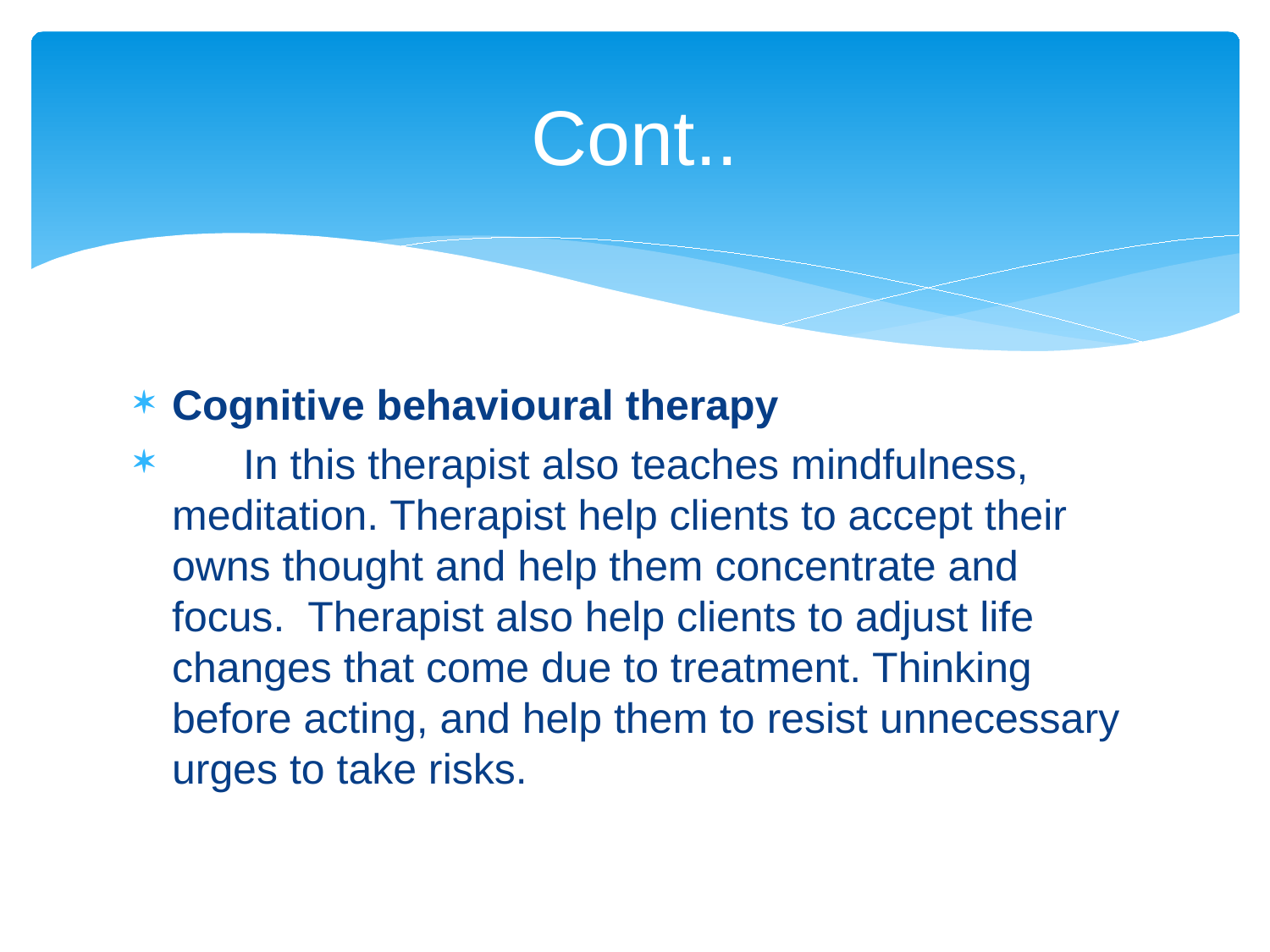

# Cont..
Cognitive behavioural therapy
      In this therapist also teaches mindfulness, meditation. Therapist help clients to accept their owns thought and help them concentrate and focus.  Therapist also help clients to adjust life changes that come due to treatment. Thinking before acting, and help them to resist unnecessary urges to take risks.